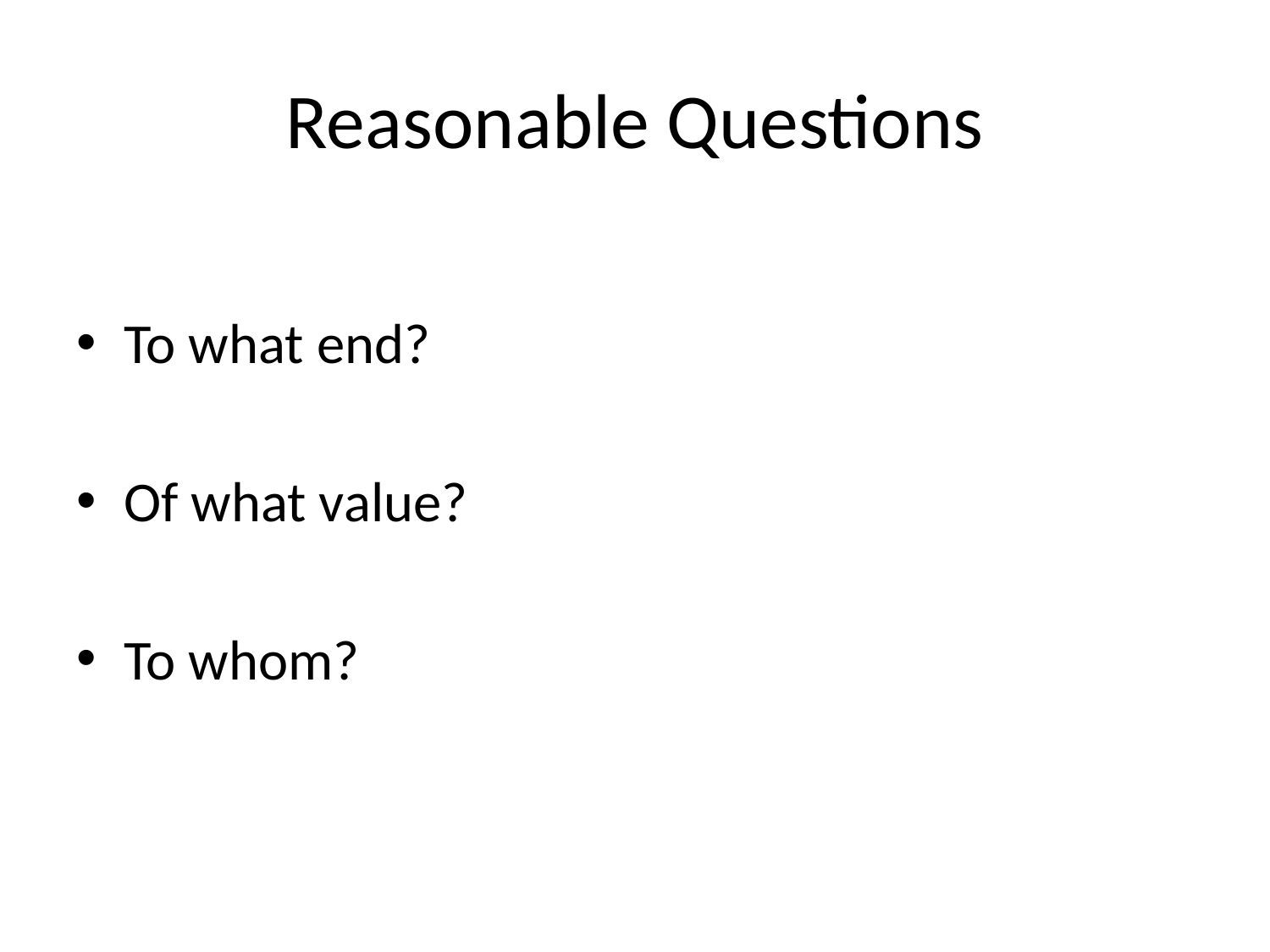

# Reasonable Questions

To what end?

Of what value?

To whom?